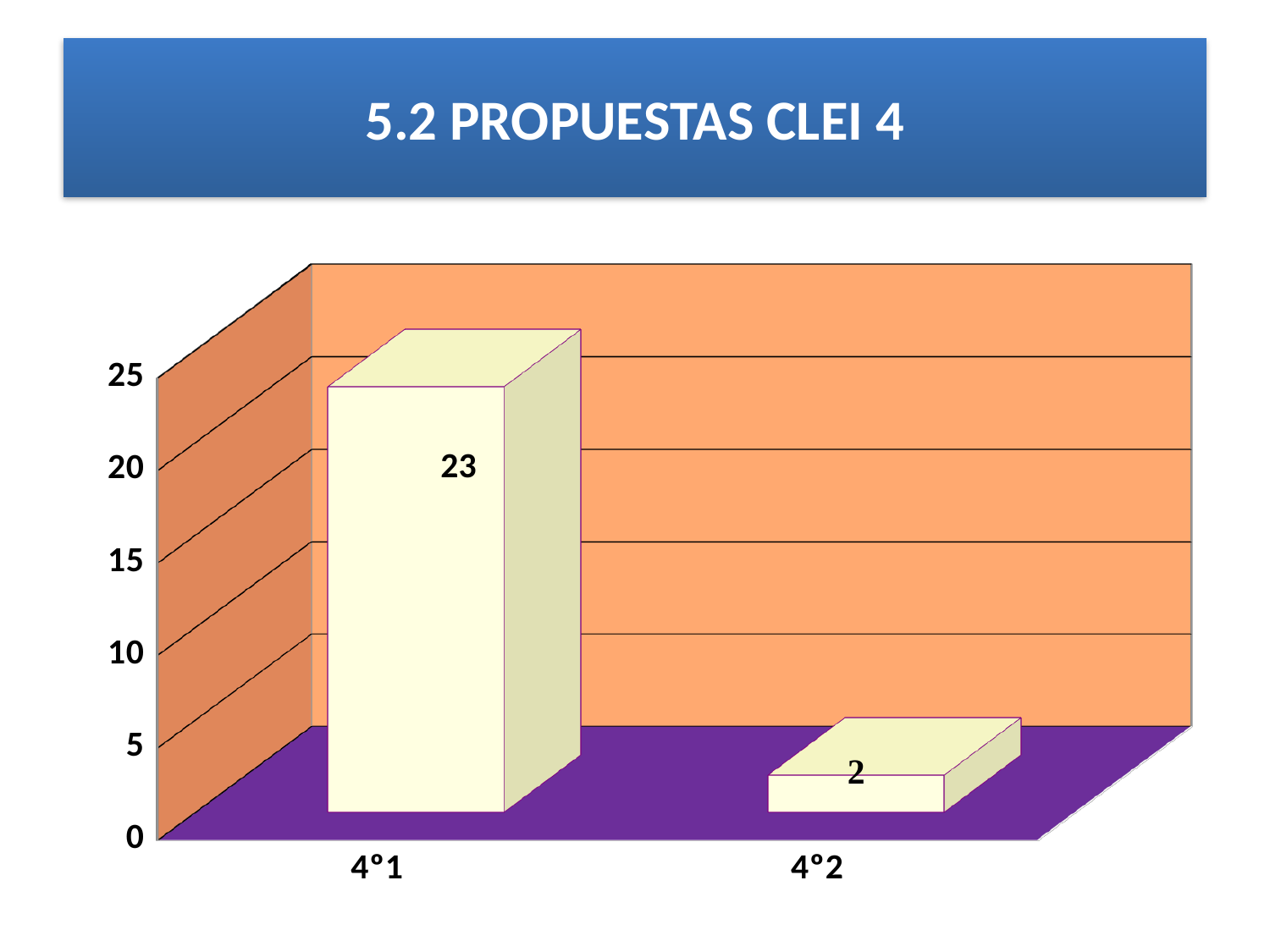

# 5.2 PROPUESTAS CLEI 4

[unsupported chart]

23